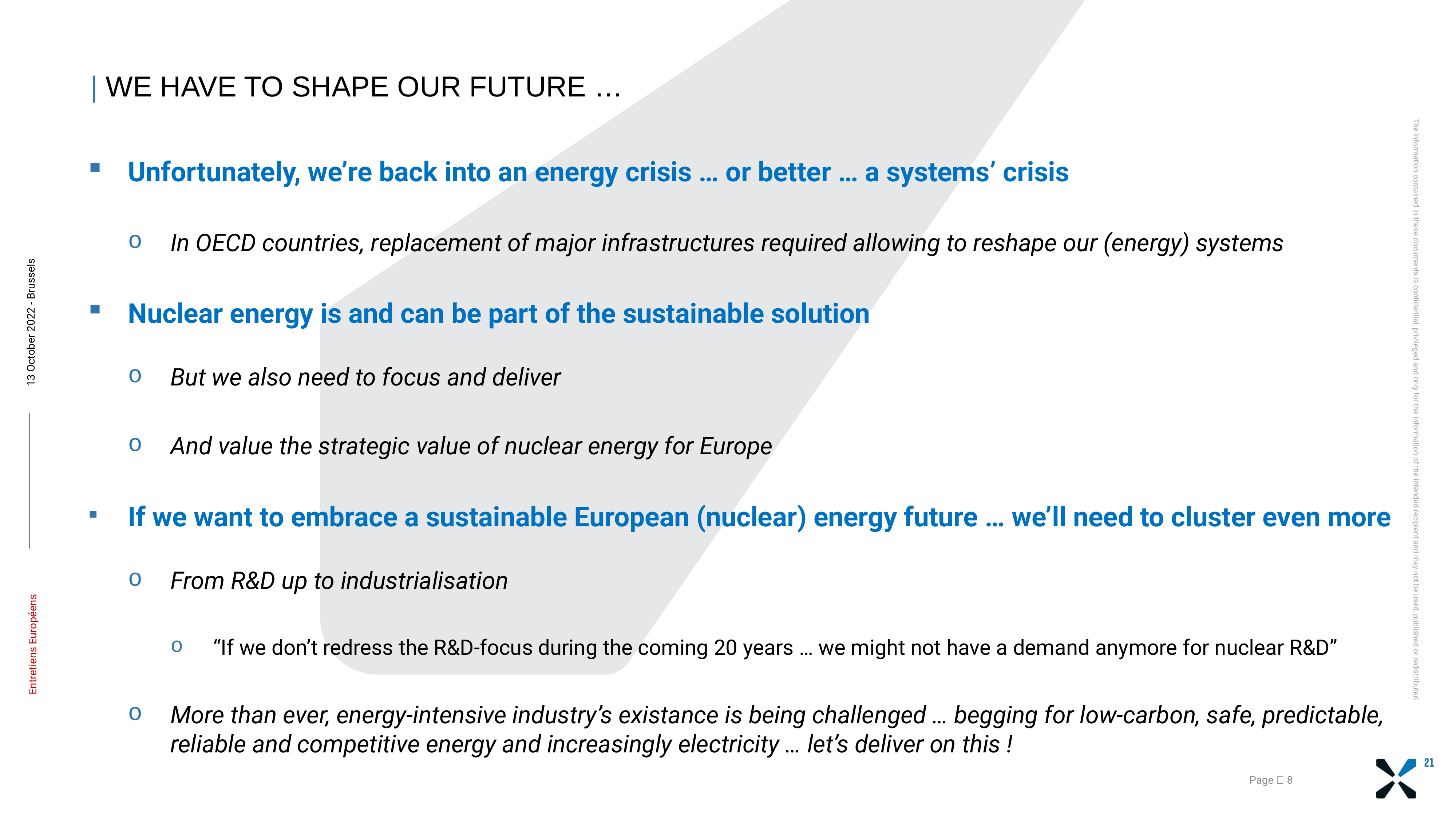

# | We have to shape our future …
Unfortunately, we’re back into an energy crisis … or better … a systems’ crisis

In OECD countries, replacement of major infrastructures required allowing to reshape our (energy) systems

Nuclear energy is and can be part of the sustainable solution

But we also need to focus and deliver

And value the strategic value of nuclear energy for Europe

If we want to embrace a sustainable European (nuclear) energy future … we’ll need to cluster even more

From R&D up to industrialisation

“If we don’t redress the R&D-focus during the coming 20 years … we might not have a demand anymore for nuclear R&D”

More than ever, energy-intensive industry’s existance is being challenged … begging for low-carbon, safe, predictable, reliable and competitive energy and increasingly electricity … let’s deliver on this !